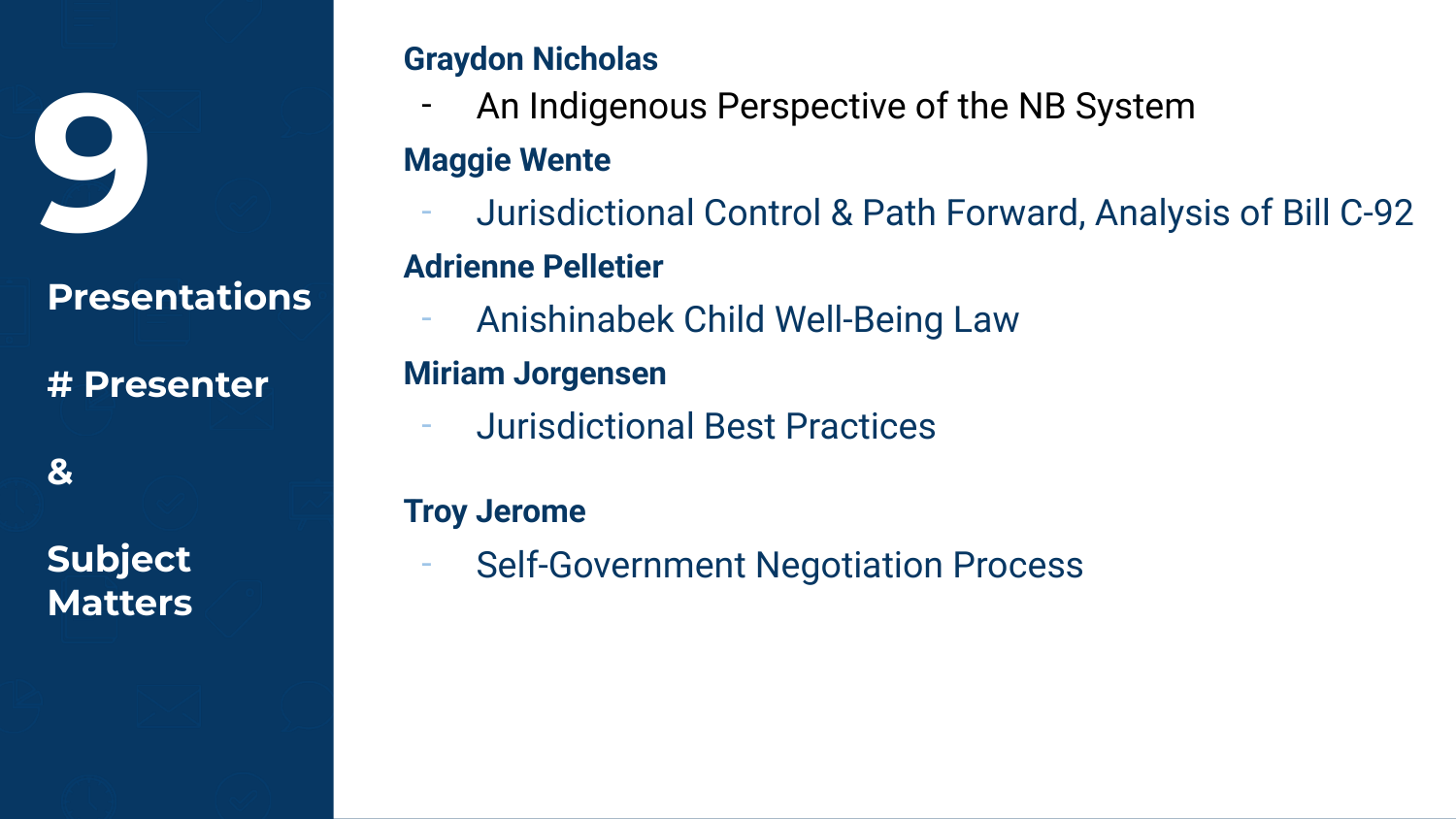

Graydon Nicholas
An Indigenous Perspective of the NB System
Maggie Wente
Jurisdictional Control & Path Forward, Analysis of Bill C-92
Adrienne Pelletier
Anishinabek Child Well-Being Law
Miriam Jorgensen
Jurisdictional Best Practices

Troy Jerome
Self-Government Negotiation Process
9
# Presentations

# Presenter

&

Subject Matters